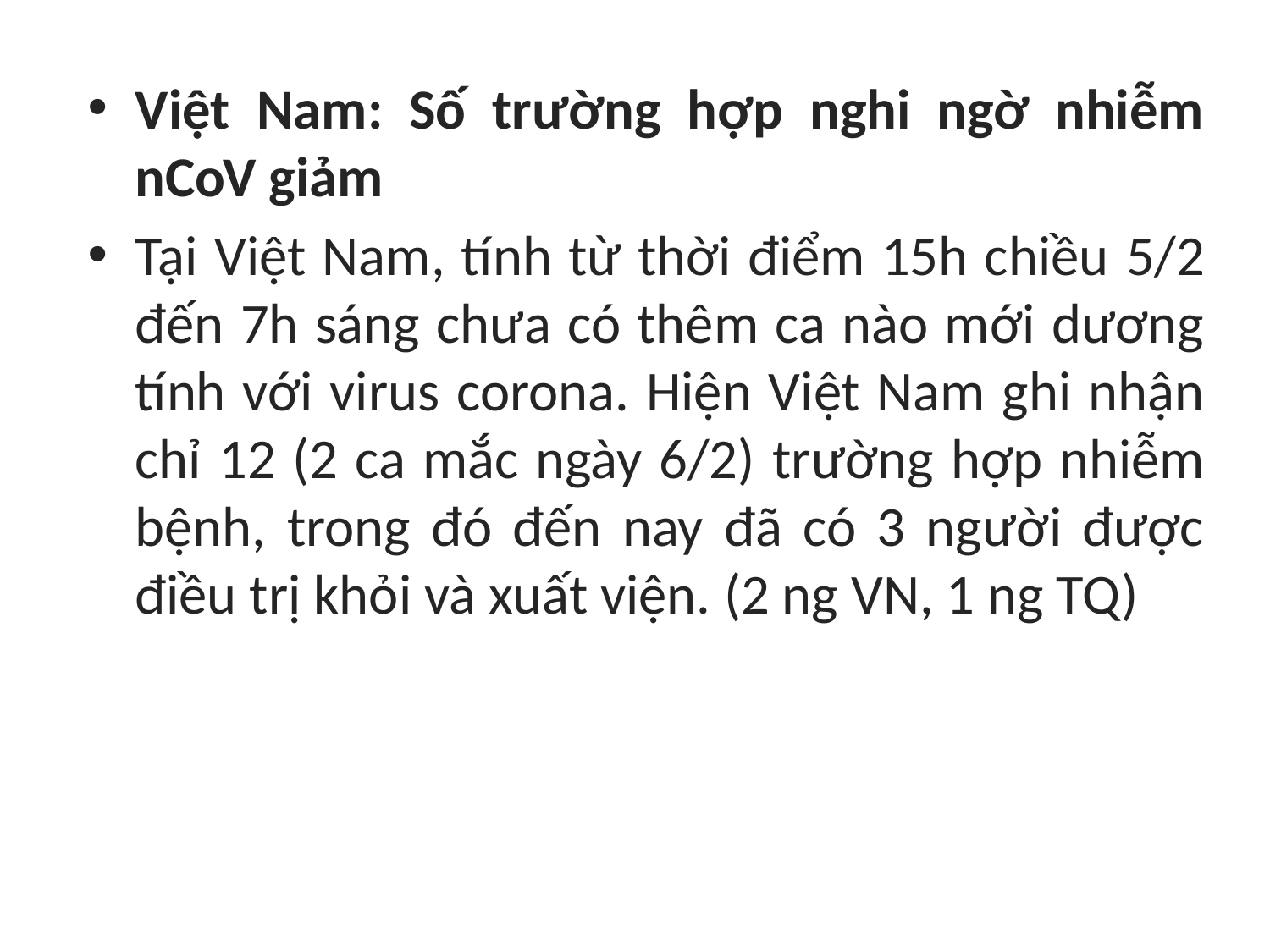

Việt Nam: Số trường hợp nghi ngờ nhiễm nCoV giảm
Tại Việt Nam, tính từ thời điểm 15h chiều 5/2 đến 7h sáng chưa có thêm ca nào mới dương tính với virus corona. Hiện Việt Nam ghi nhận chỉ 12 (2 ca mắc ngày 6/2) trường hợp nhiễm bệnh, trong đó đến nay đã có 3 người được điều trị khỏi và xuất viện. (2 ng VN, 1 ng TQ)